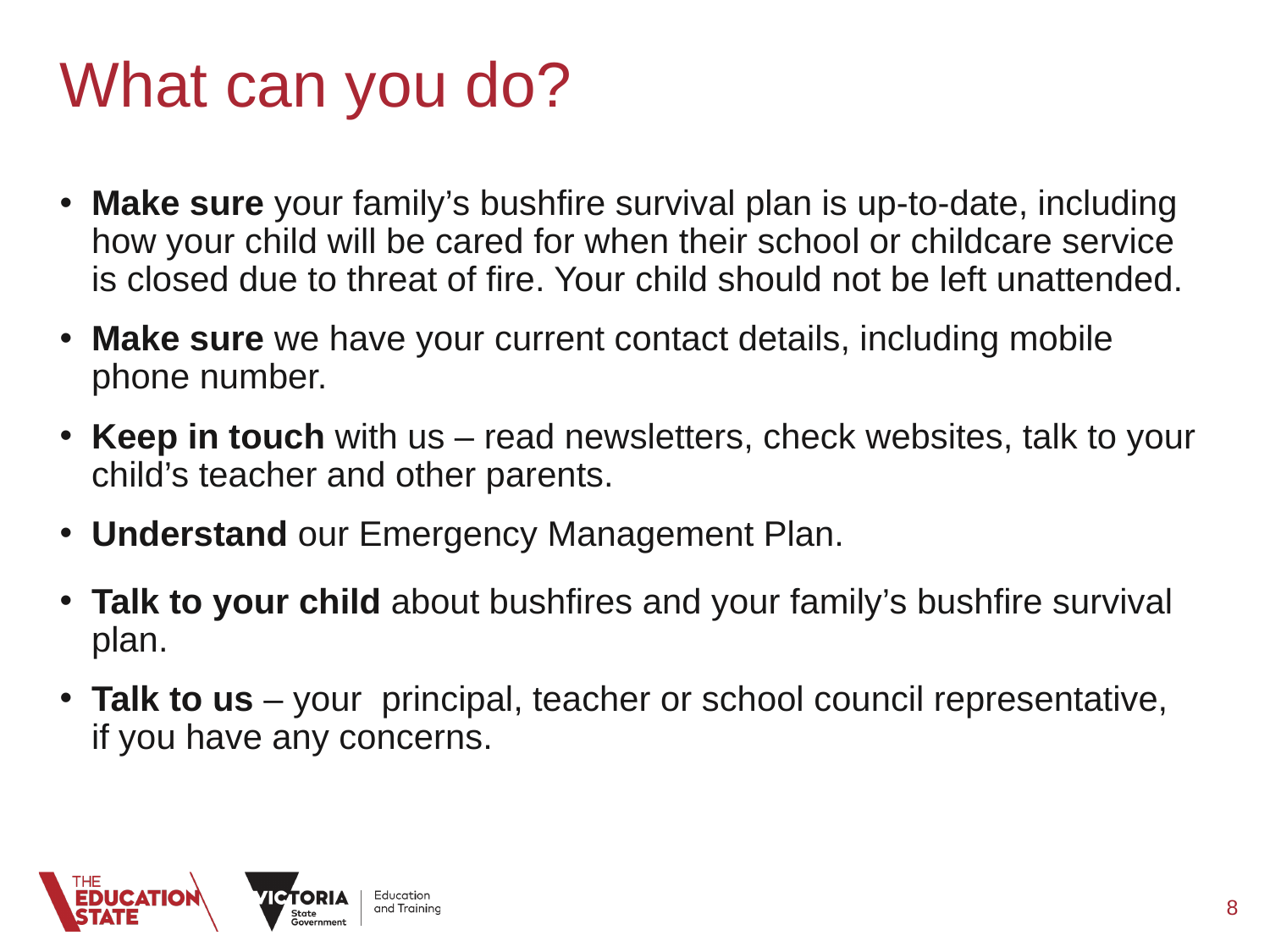

What can you do?
Make sure your family’s bushfire survival plan is up-to-date, including how your child will be cared for when their school or childcare service is closed due to threat of fire. Your child should not be left unattended.
Make sure we have your current contact details, including mobile phone number.
Keep in touch with us – read newsletters, check websites, talk to your child’s teacher and other parents.
Understand our Emergency Management Plan.
Talk to your child about bushfires and your family’s bushfire survival plan.
Talk to us – your  principal, teacher or school council representative,
if you have any concerns.